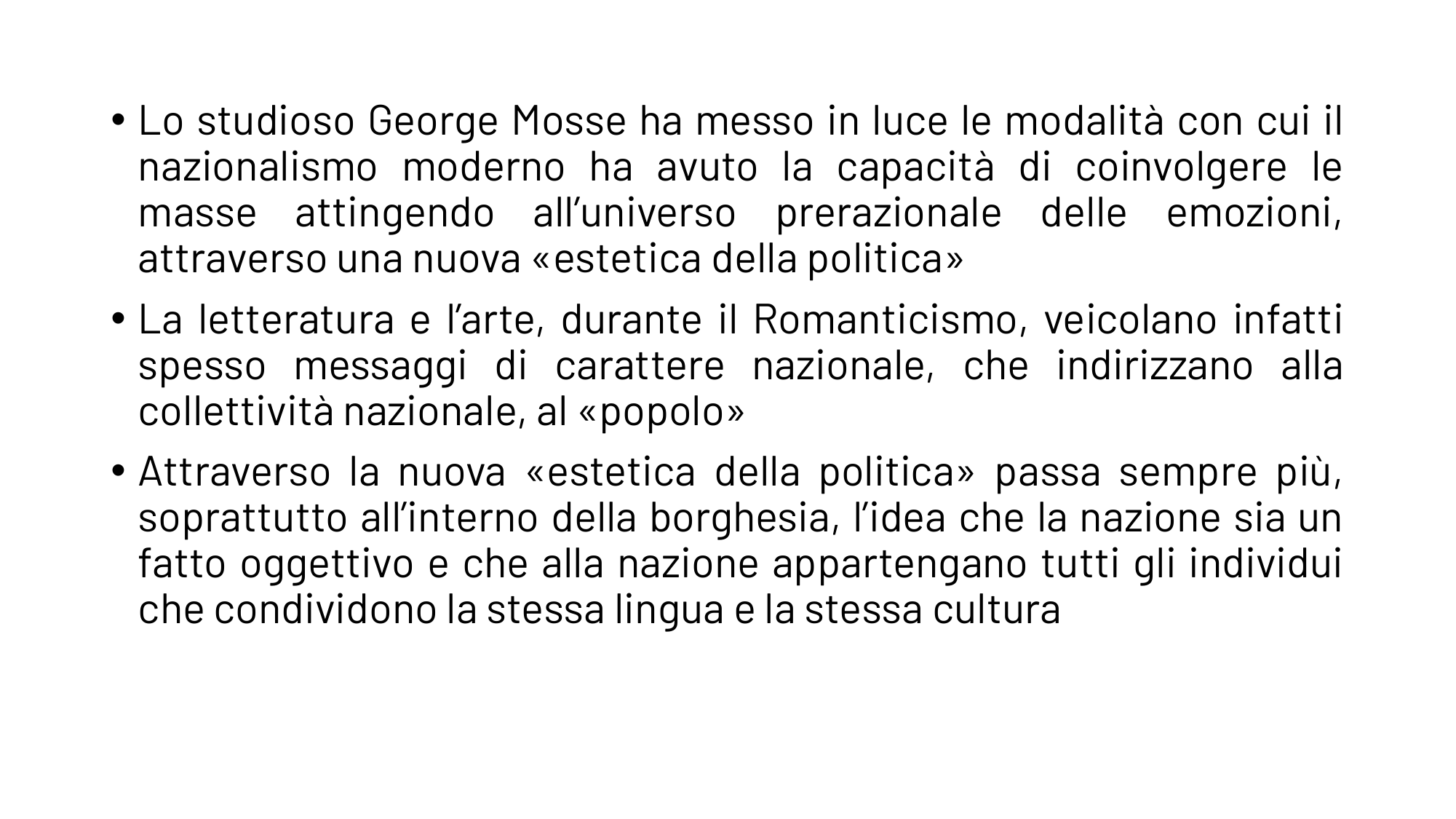

Lo studioso George Mosse ha messo in luce le modalità con cui il nazionalismo moderno ha avuto la capacità di coinvolgere le masse attingendo all’universo prerazionale delle emozioni, attraverso una nuova «estetica della politica»
La letteratura e l’arte, durante il Romanticismo, veicolano infatti spesso messaggi di carattere nazionale, che indirizzano alla collettività nazionale, al «popolo»
Attraverso la nuova «estetica della politica» passa sempre più, soprattutto all’interno della borghesia, l’idea che la nazione sia un fatto oggettivo e che alla nazione appartengano tutti gli individui che condividono la stessa lingua e la stessa cultura